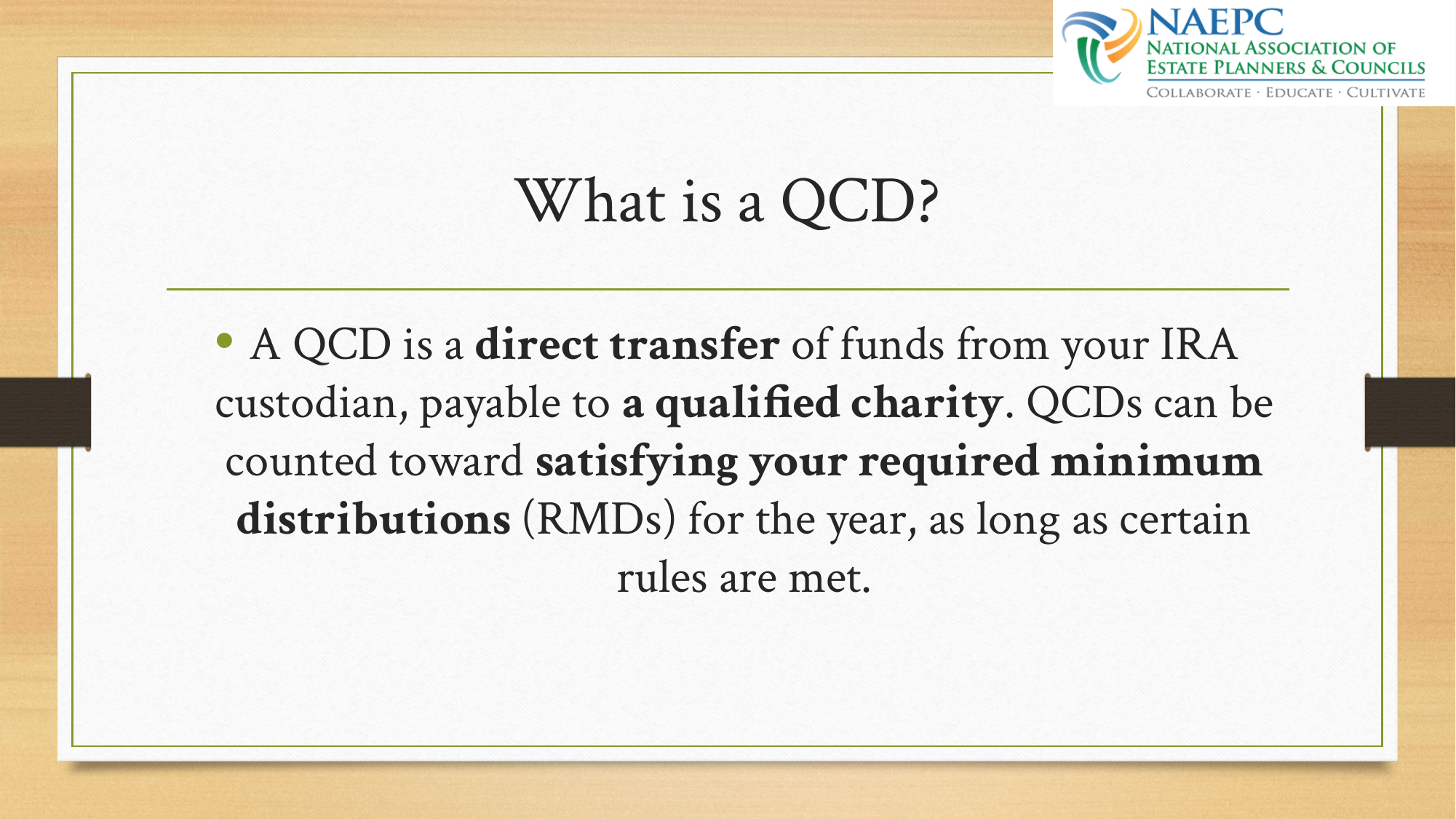

# What is a QCD?
A QCD is a direct transfer of funds from your IRA custodian, payable to a qualified charity. QCDs can be counted toward satisfying your required minimum distributions (RMDs) for the year, as long as certain rules are met.